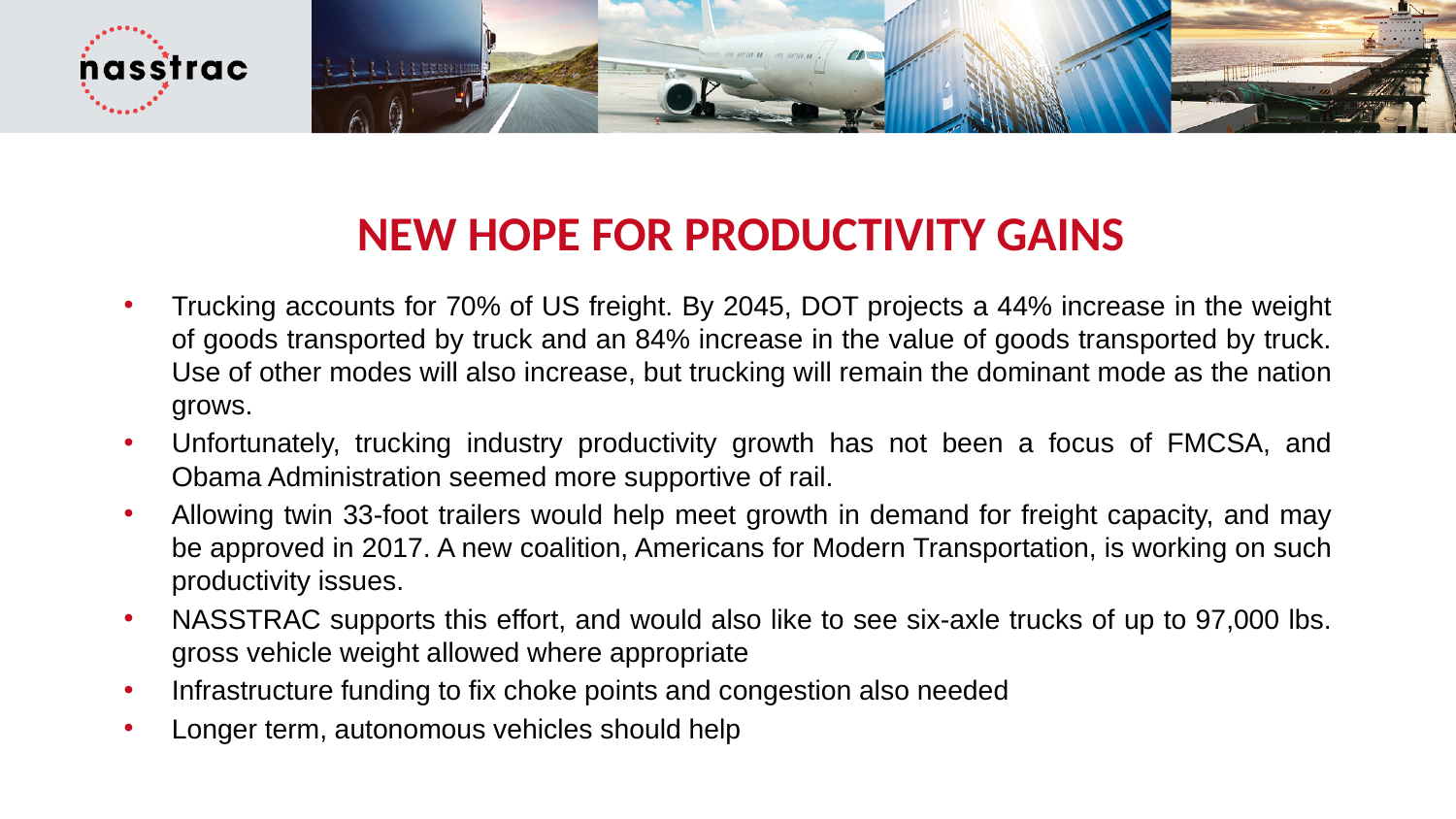

# NEW HOPE FOR PRODUCTIVITY GAINS
Trucking accounts for 70% of US freight. By 2045, DOT projects a 44% increase in the weight of goods transported by truck and an 84% increase in the value of goods transported by truck. Use of other modes will also increase, but trucking will remain the dominant mode as the nation grows.
Unfortunately, trucking industry productivity growth has not been a focus of FMCSA, and Obama Administration seemed more supportive of rail.
Allowing twin 33-foot trailers would help meet growth in demand for freight capacity, and may be approved in 2017. A new coalition, Americans for Modern Transportation, is working on such productivity issues.
NASSTRAC supports this effort, and would also like to see six-axle trucks of up to 97,000 lbs. gross vehicle weight allowed where appropriate
Infrastructure funding to fix choke points and congestion also needed
Longer term, autonomous vehicles should help